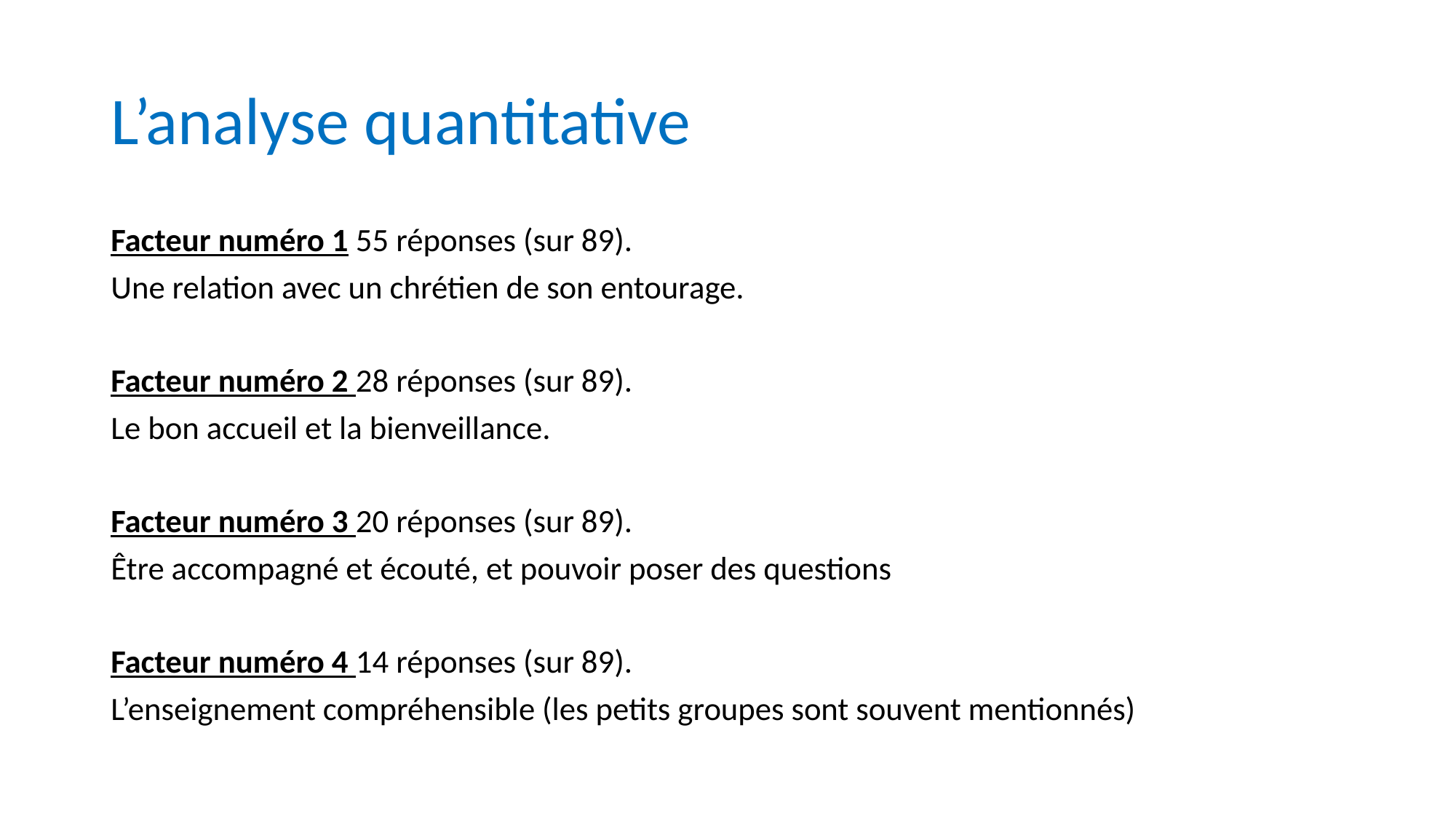

# L’analyse quantitative
Facteur numéro 1 55 réponses (sur 89).
Une relation avec un chrétien de son entourage.

Facteur numéro 2 28 réponses (sur 89).
Le bon accueil et la bienveillance.

Facteur numéro 3 20 réponses (sur 89).
Être accompagné et écouté, et pouvoir poser des questions

Facteur numéro 4 14 réponses (sur 89).
L’enseignement compréhensible (les petits groupes sont souvent mentionnés)